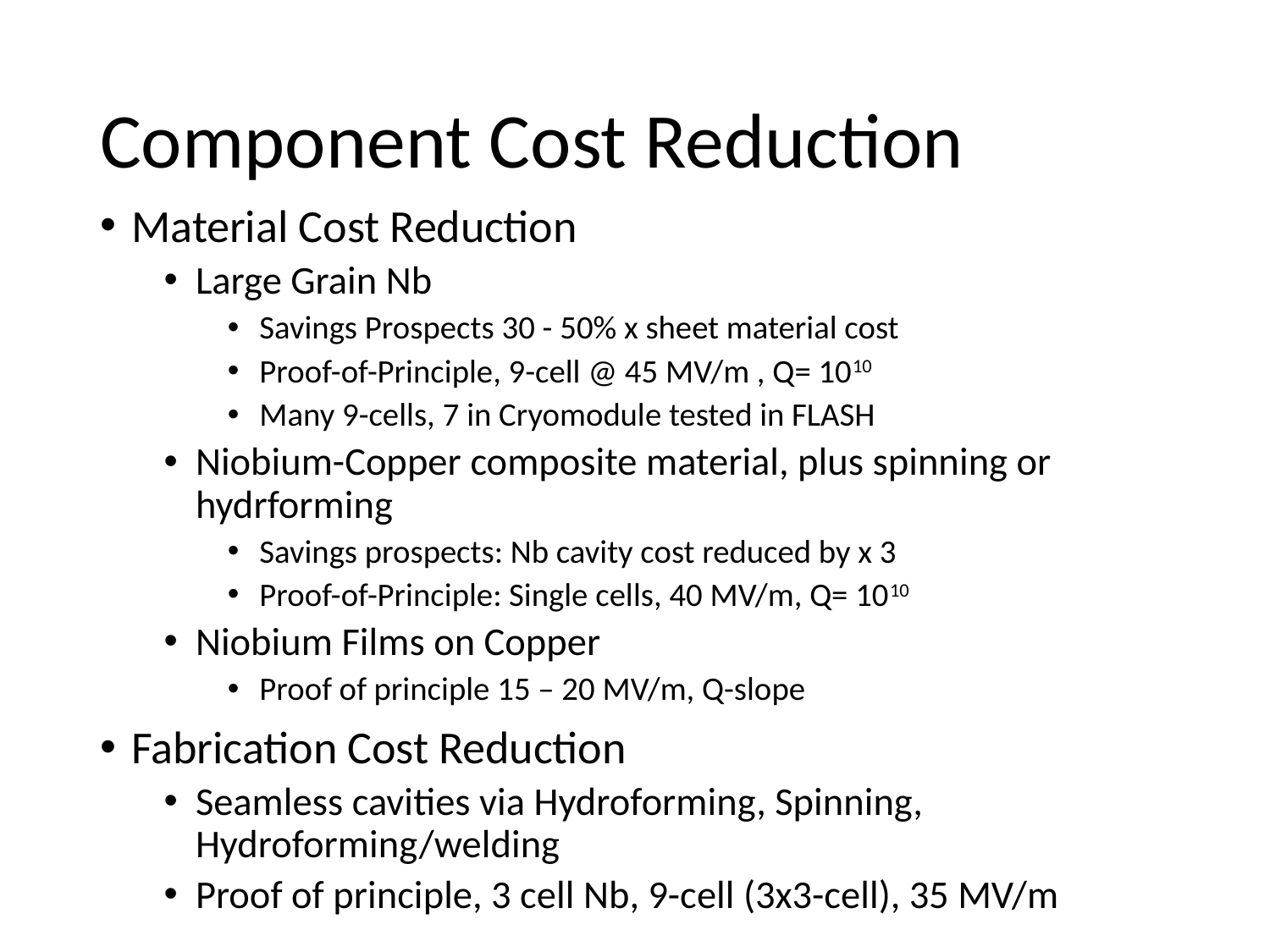

# Component Cost Reduction
Material Cost Reduction
Large Grain Nb
Savings Prospects 30 - 50% x sheet material cost
Proof-of-Principle, 9-cell @ 45 MV/m , Q= 1010
Many 9-cells, 7 in Cryomodule tested in FLASH
Niobium-Copper composite material, plus spinning or hydrforming
Savings prospects: Nb cavity cost reduced by x 3
Proof-of-Principle: Single cells, 40 MV/m, Q= 1010
Niobium Films on Copper
Proof of principle 15 – 20 MV/m, Q-slope
Fabrication Cost Reduction
Seamless cavities via Hydroforming, Spinning, Hydroforming/welding
Proof of principle, 3 cell Nb, 9-cell (3x3-cell), 35 MV/m